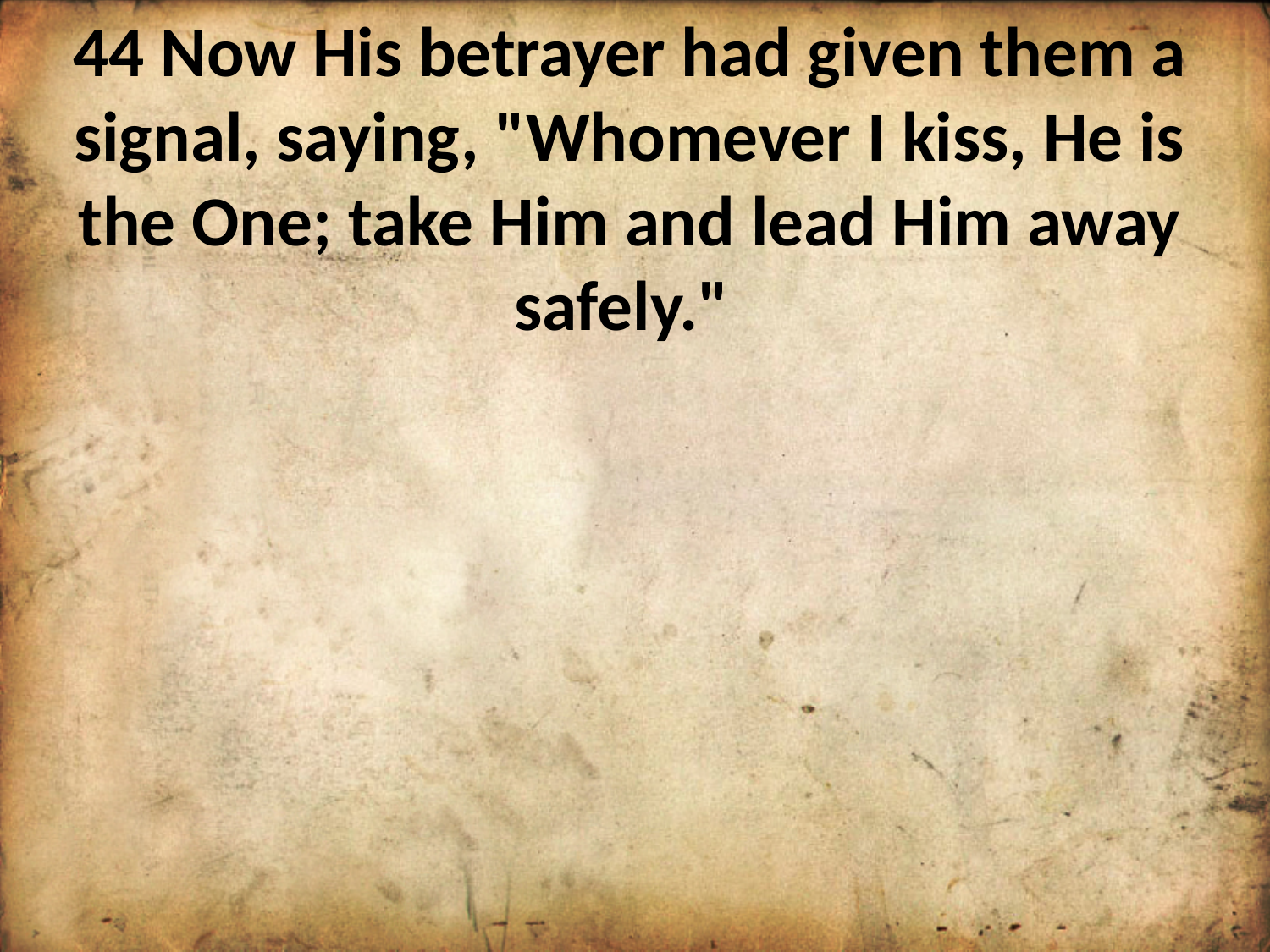

44 Now His betrayer had given them a signal, saying, "Whomever I kiss, He is the One; take Him and lead Him away safely."